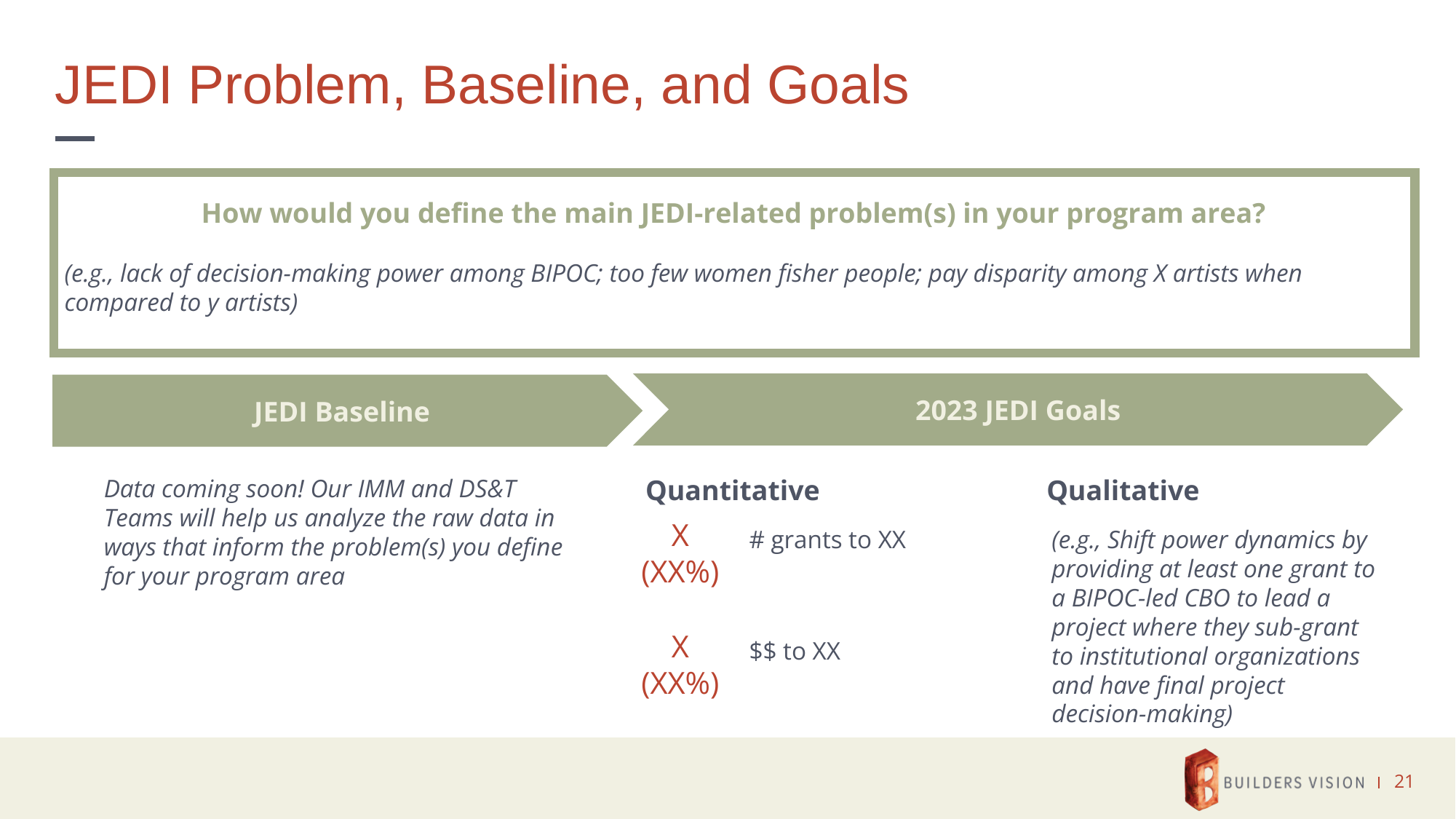

# JEDI Problem, Baseline, and Goals

How would you define the main JEDI-related problem(s) in your program area?

(e.g., lack of decision-making power among BIPOC; too few women fisher people; pay disparity among X artists when compared to y artists)
2023 JEDI Goals
 JEDI Baseline
Data coming soon! Our IMM and DS&T Teams will help us analyze the raw data in ways that inform the problem(s) you define for your program area
Quantitative
Qualitative
X
(XX%)
# grants to XX
(e.g., Shift power dynamics by providing at least one grant to a BIPOC-led CBO to lead a project where they sub-grant to institutional organizations and have final project decision-making)
X
(XX%)
$$ to XX